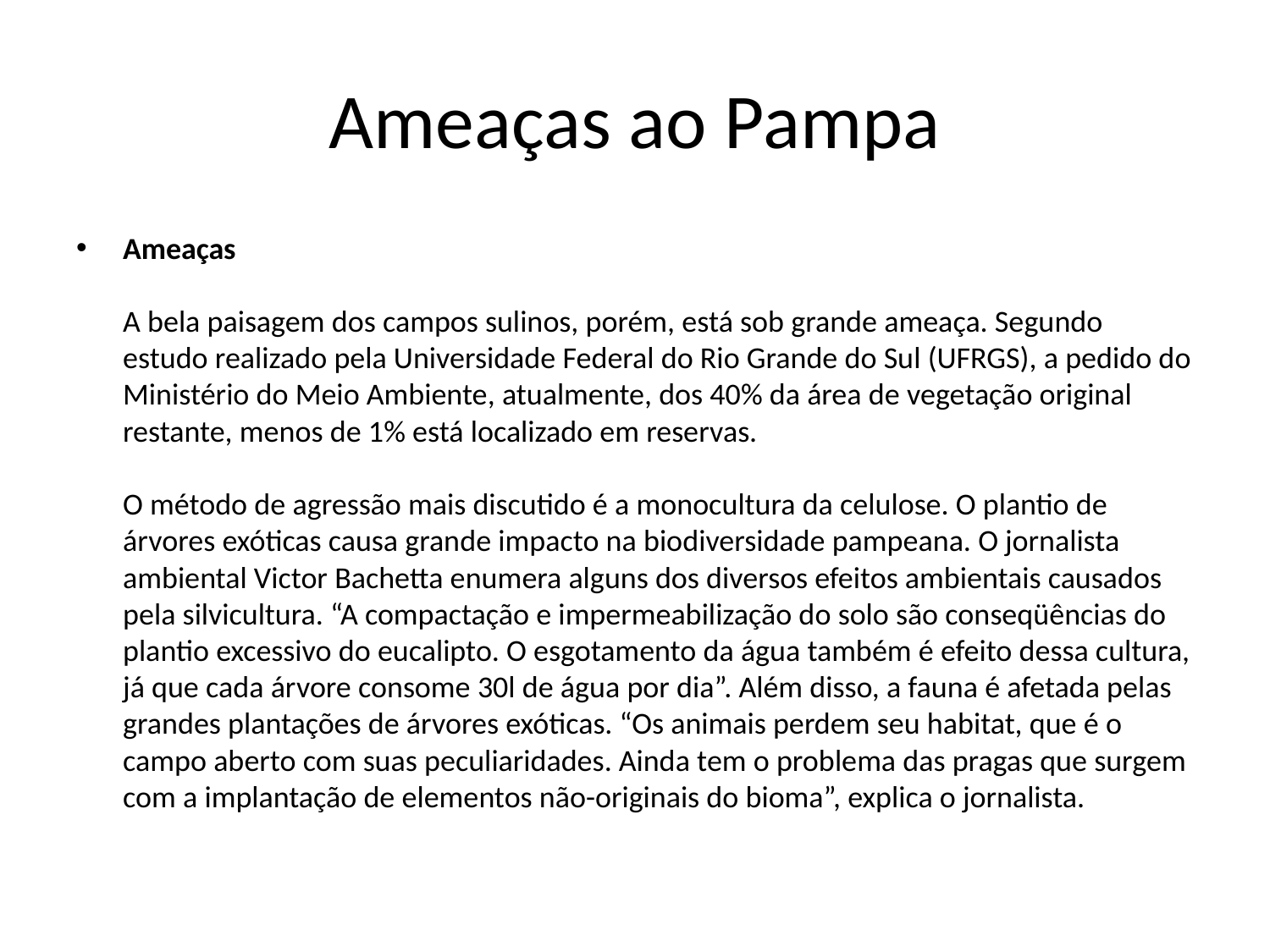

# Ameaças ao Pampa
Ameaças
A bela paisagem dos campos sulinos, porém, está sob grande ameaça. Segundo estudo realizado pela Universidade Federal do Rio Grande do Sul (UFRGS), a pedido do Ministério do Meio Ambiente, atualmente, dos 40% da área de vegetação original restante, menos de 1% está localizado em reservas. 
O método de agressão mais discutido é a monocultura da celulose. O plantio de árvores exóticas causa grande impacto na biodiversidade pampeana. O jornalista ambiental Victor Bachetta enumera alguns dos diversos efeitos ambientais causados pela silvicultura. “A compactação e impermeabilização do solo são conseqüências do plantio excessivo do eucalipto. O esgotamento da água também é efeito dessa cultura, já que cada árvore consome 30l de água por dia”. Além disso, a fauna é afetada pelas grandes plantações de árvores exóticas. “Os animais perdem seu habitat, que é o campo aberto com suas peculiaridades. Ainda tem o problema das pragas que surgem com a implantação de elementos não-originais do bioma”, explica o jornalista.